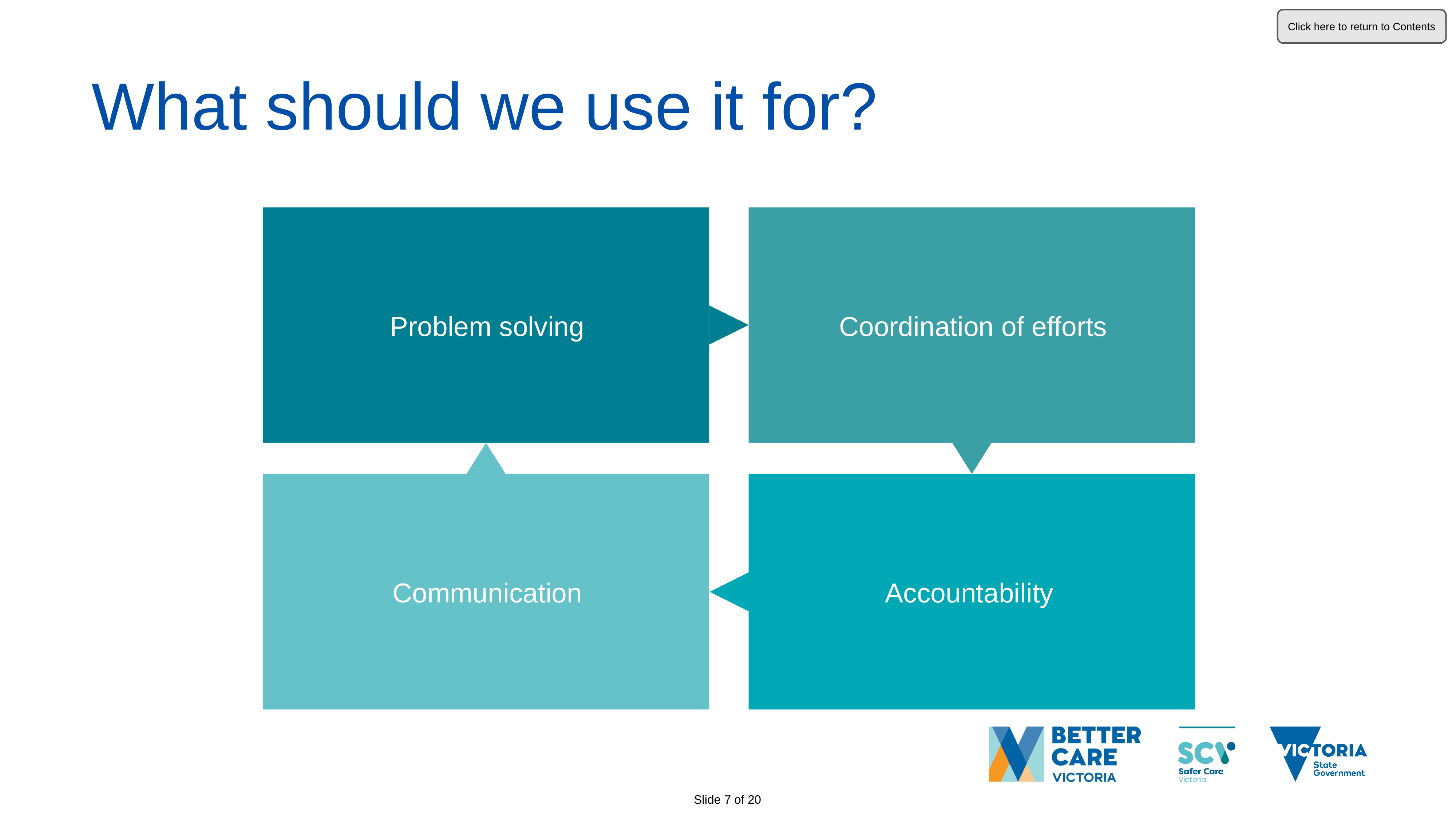

Click here to return to Contents
# What should we use it for?
Problem solving
Coordination of efforts

Communication
Accountability